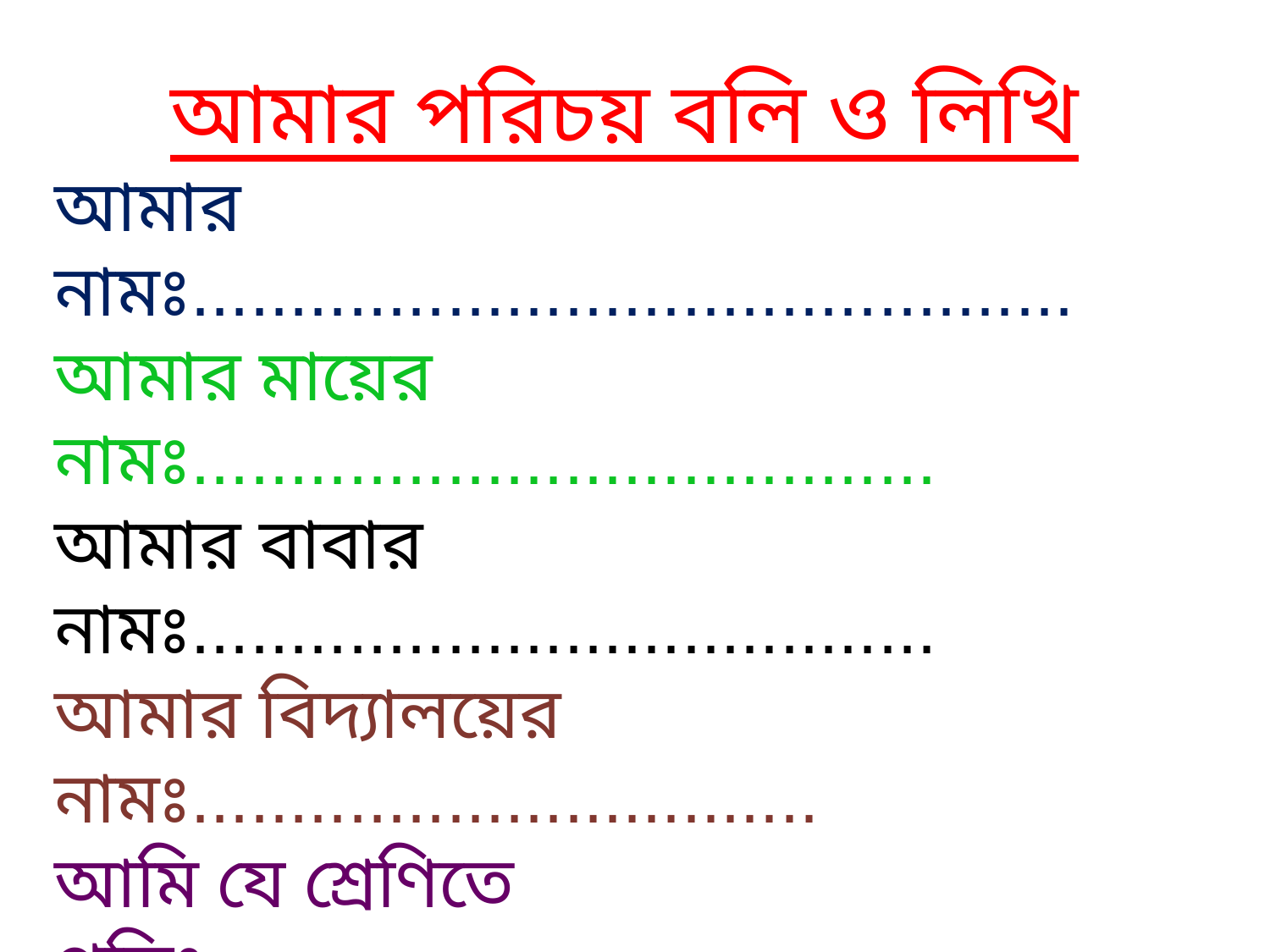

আমার পরিচয় বলি ও লিখি
আমার নামঃ.............................................
আমার মায়ের নামঃ......................................
আমার বাবার নামঃ......................................
আমার বিদ্যালয়ের নামঃ................................
আমি যে শ্রেণিতে পড়িঃ.................................
আমার গ্রামের/শহরের নামঃ..........................
আমার দেশের নামঃ.....................................